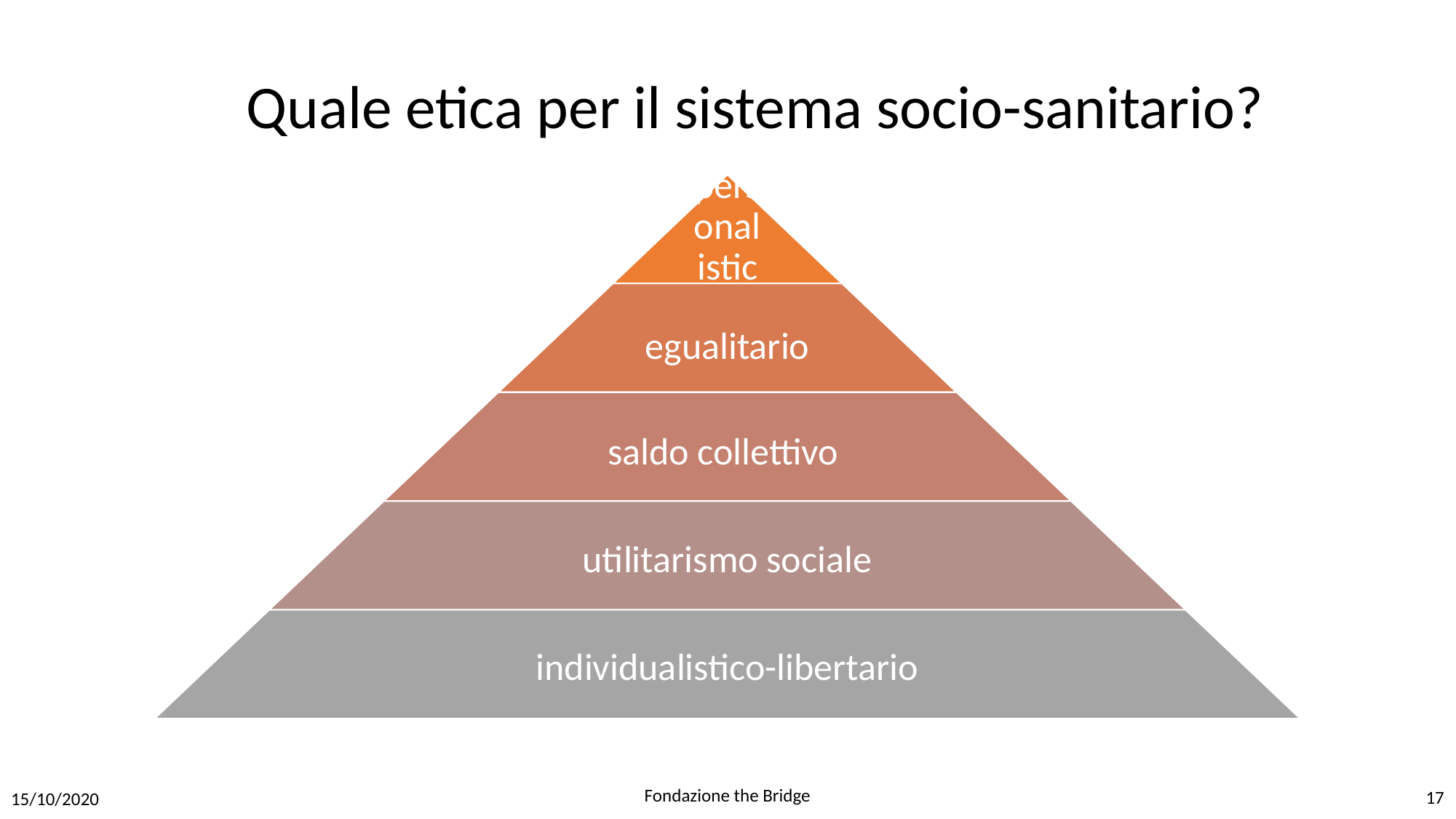

# Quale etica per il sistema socio-sanitario?
personalistico
egualitario
saldo collettivo
utilitarismo sociale
individualistico-libertario

Fondazione the Bridge
17
15/10/2020